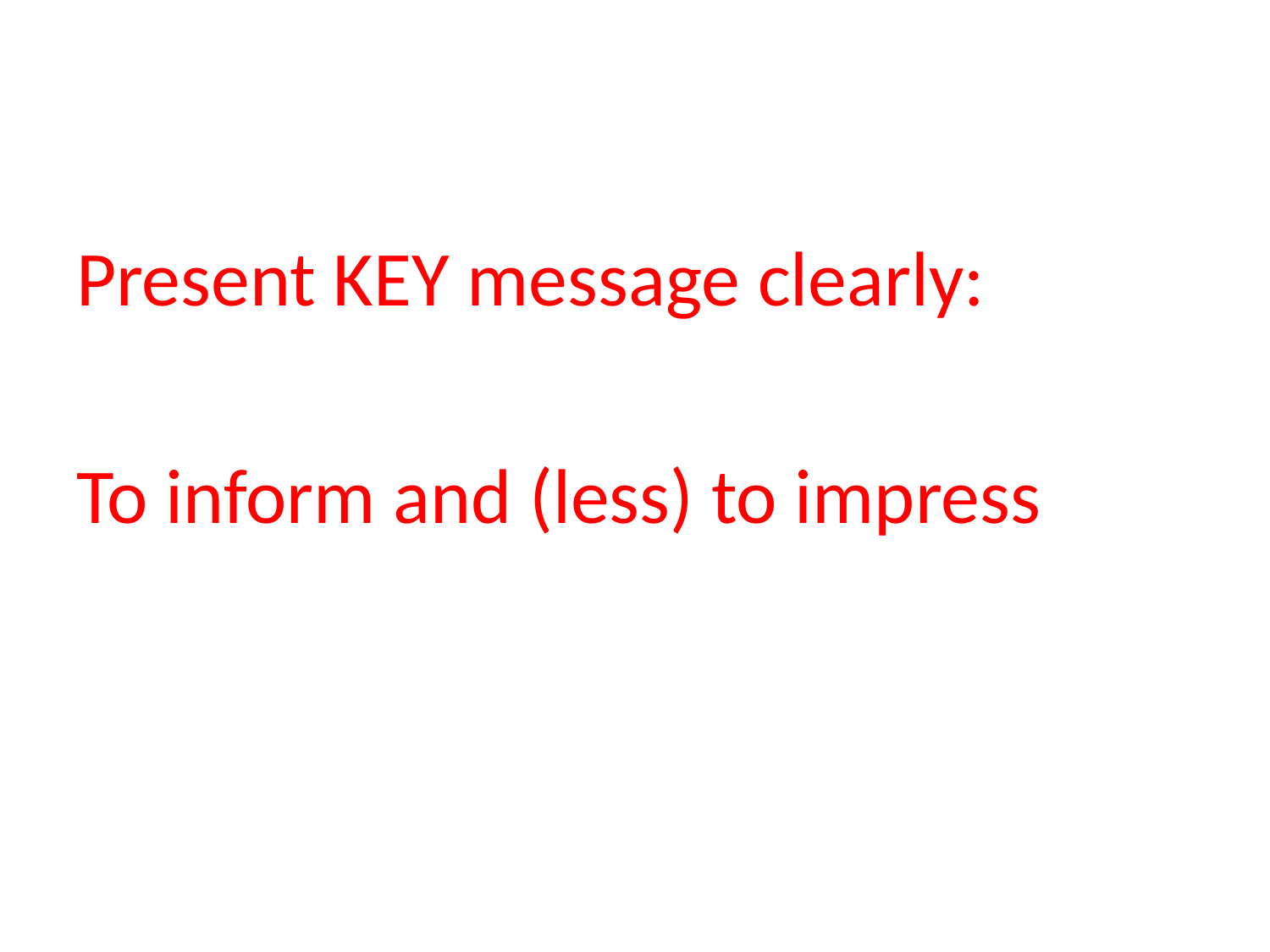

Present KEY message clearly:

To inform and (less) to impress